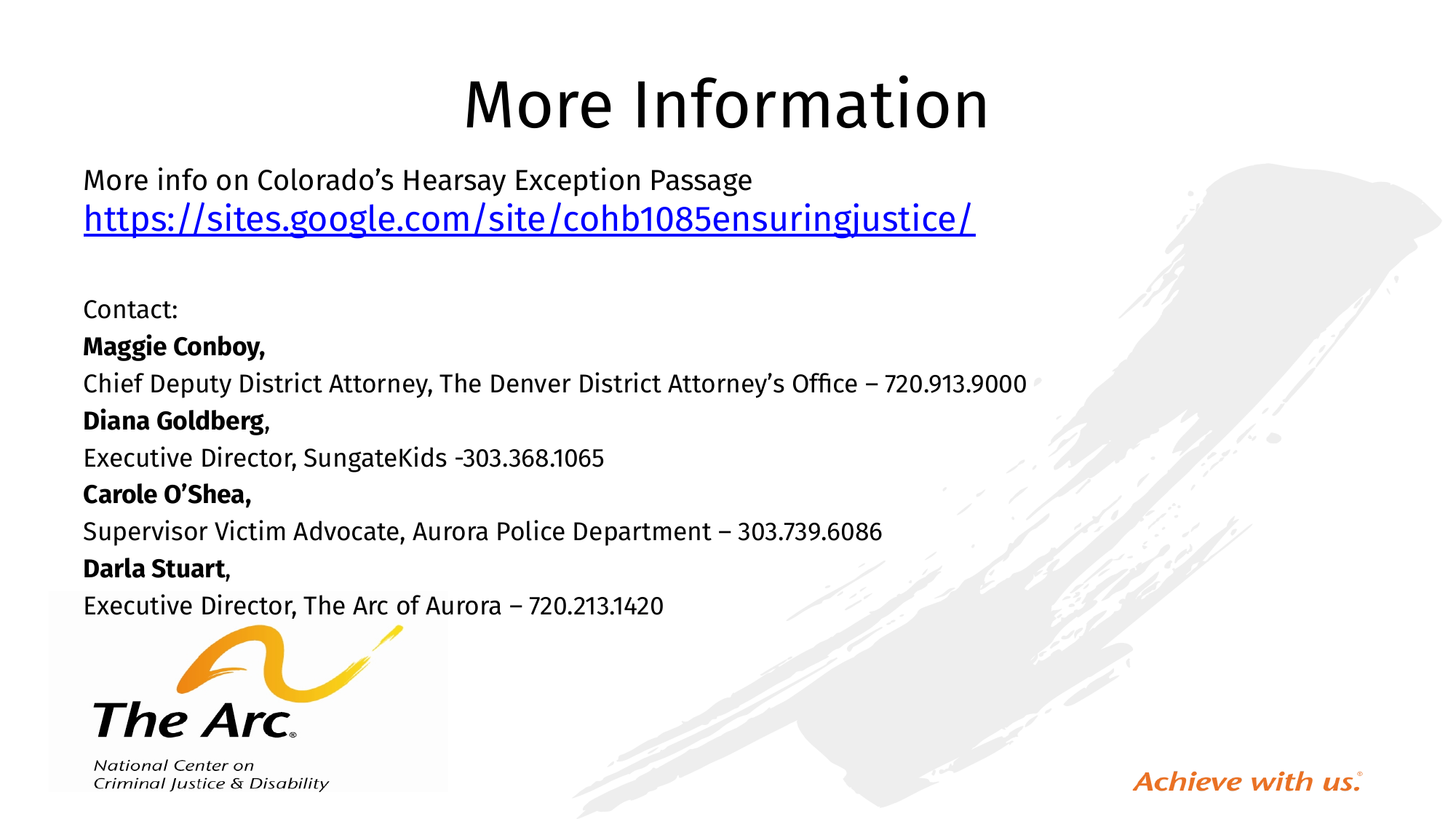

# More Information
More info on Colorado’s Hearsay Exception Passage https://sites.google.com/site/cohb1085ensuringjustice/

Contact:
Maggie Conboy,
Chief Deputy District Attorney, The Denver District Attorney’s Office – 720.913.9000
Diana Goldberg,
Executive Director, SungateKids -303.368.1065
Carole O’Shea,
Supervisor Victim Advocate, Aurora Police Department – 303.739.6086
Darla Stuart,
Executive Director, The Arc of Aurora – 720.213.1420